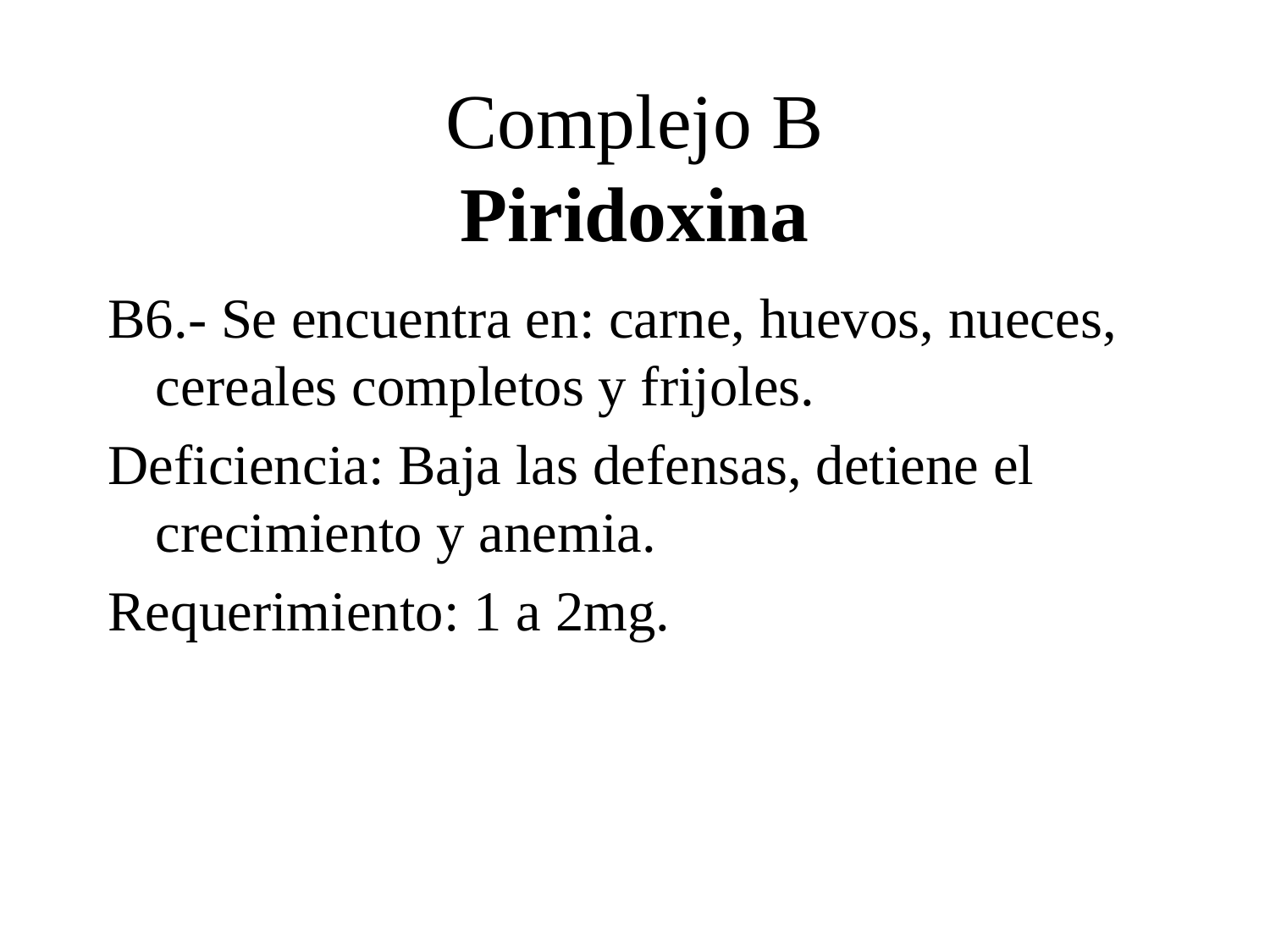

# Complejo B Piridoxina
B6.- Se encuentra en: carne, huevos, nueces, cereales completos y frijoles.
Deficiencia: Baja las defensas, detiene el crecimiento y anemia.
Requerimiento: 1 a 2mg.